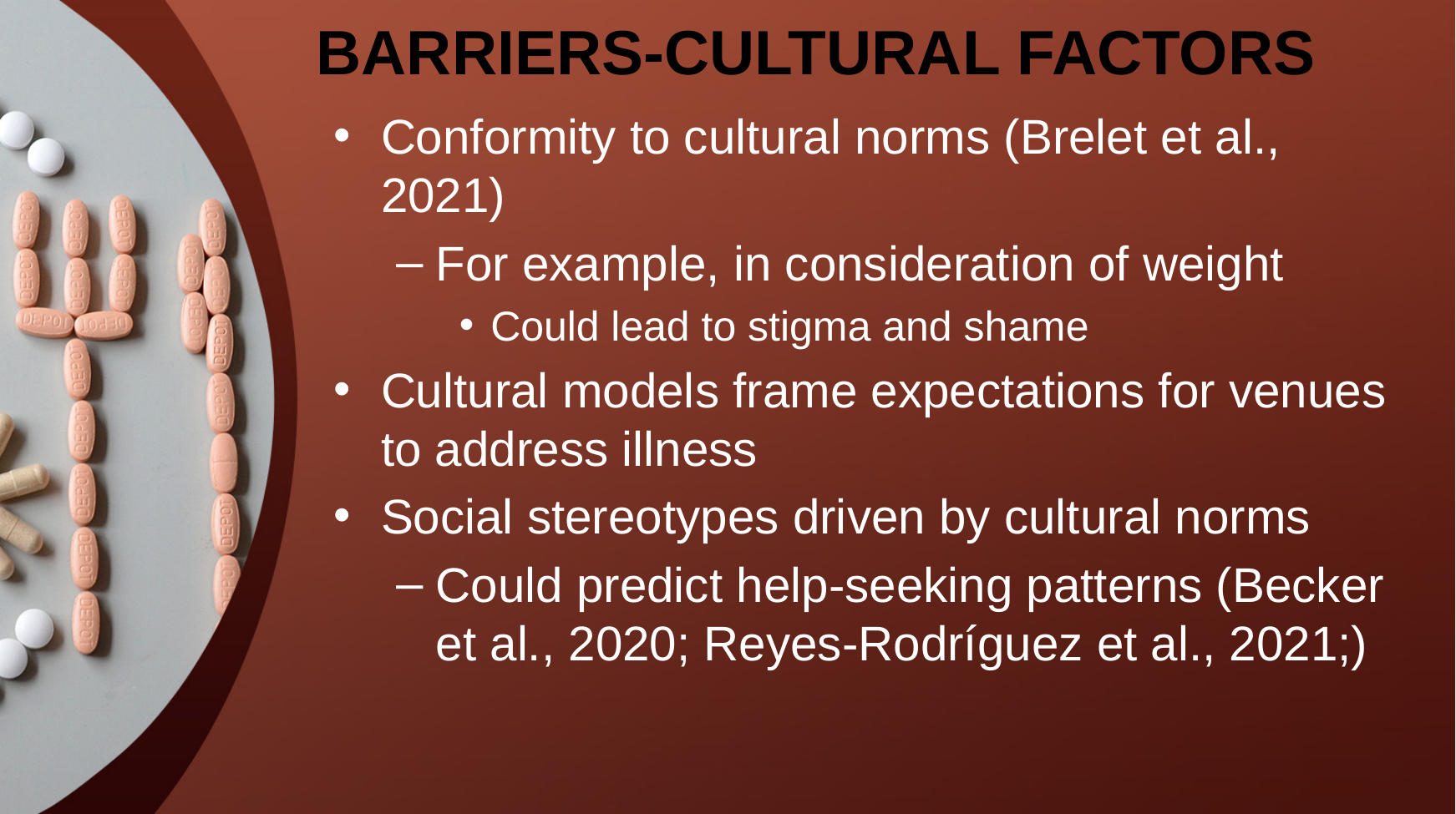

# BARRIERS-CULTURAL FACTORS
Conformity to cultural norms (Brelet et al., 2021)
For example, in consideration of weight
Could lead to stigma and shame
Cultural models frame expectations for venues to address illness
Social stereotypes driven by cultural norms
Could predict help-seeking patterns (Becker et al., 2020; Reyes-Rodríguez et al., 2021;)